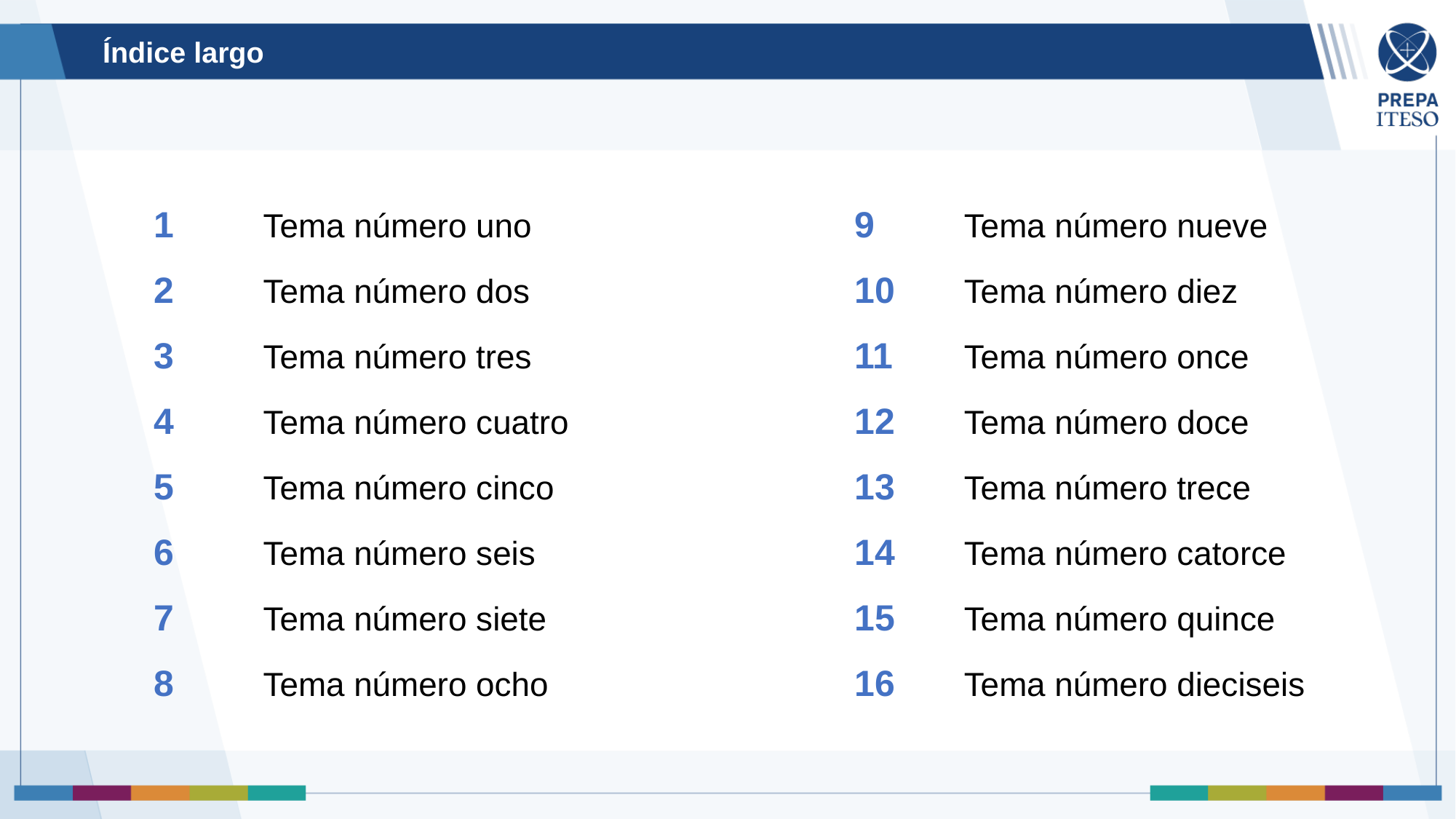

Índice largo
1 	Tema número uno
2 	Tema número dos
3 	Tema número tres
4 	Tema número cuatro
5 	Tema número cinco
6 	Tema número seis
7 	Tema número siete
8 	Tema número ocho
9 	Tema número nueve
10 	Tema número diez
11 	Tema número once
12 	Tema número doce
13 	Tema número trece
14 	Tema número catorce
15 	Tema número quince
16 	Tema número dieciseis